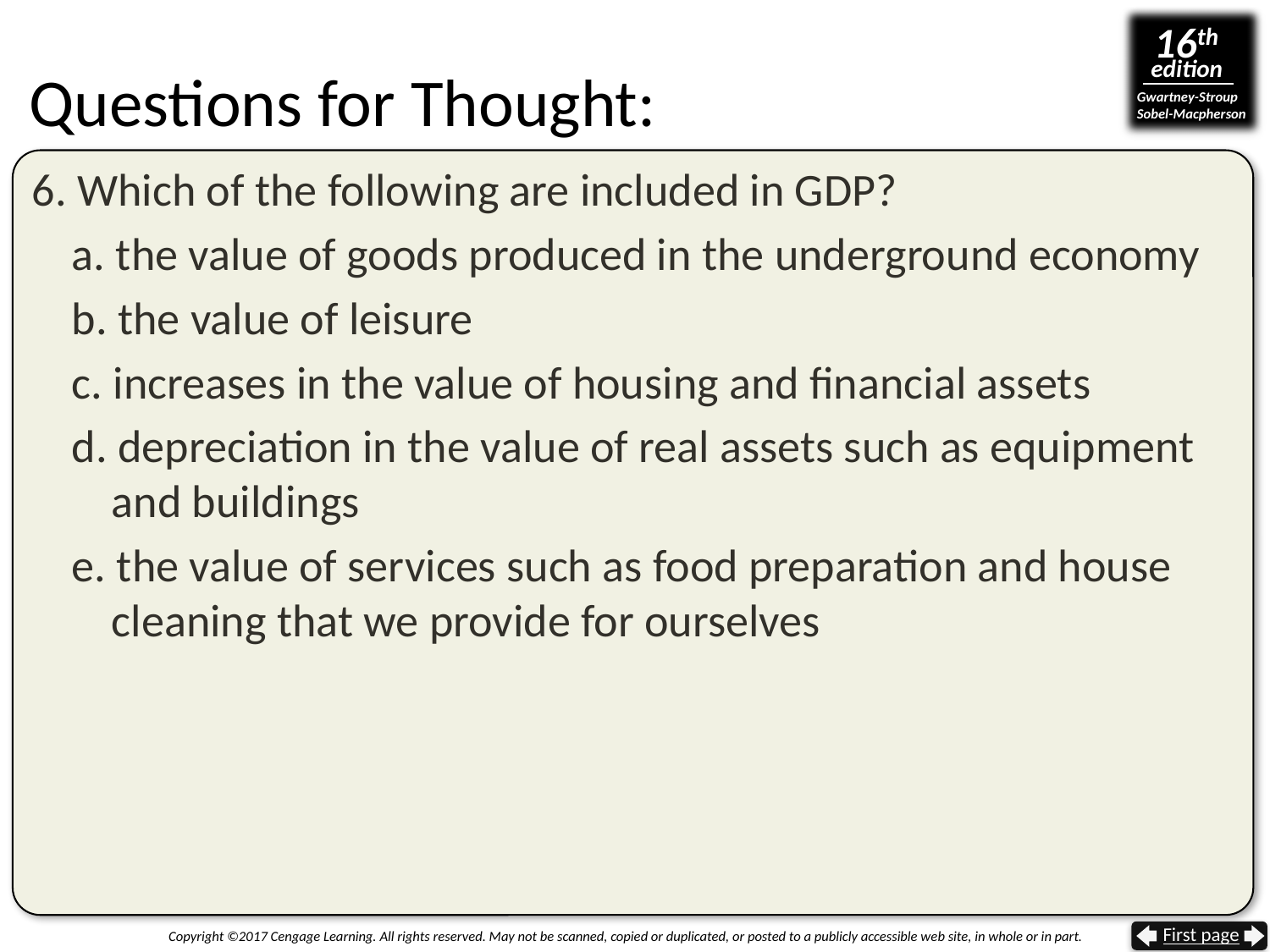

# Questions for Thought:
6. Which of the following are included in GDP?
a. the value of goods produced in the underground economy
b. the value of leisure
c. increases in the value of housing and financial assets
d. depreciation in the value of real assets such as equipment
and buildings
e. the value of services such as food preparation and house cleaning that we provide for ourselves